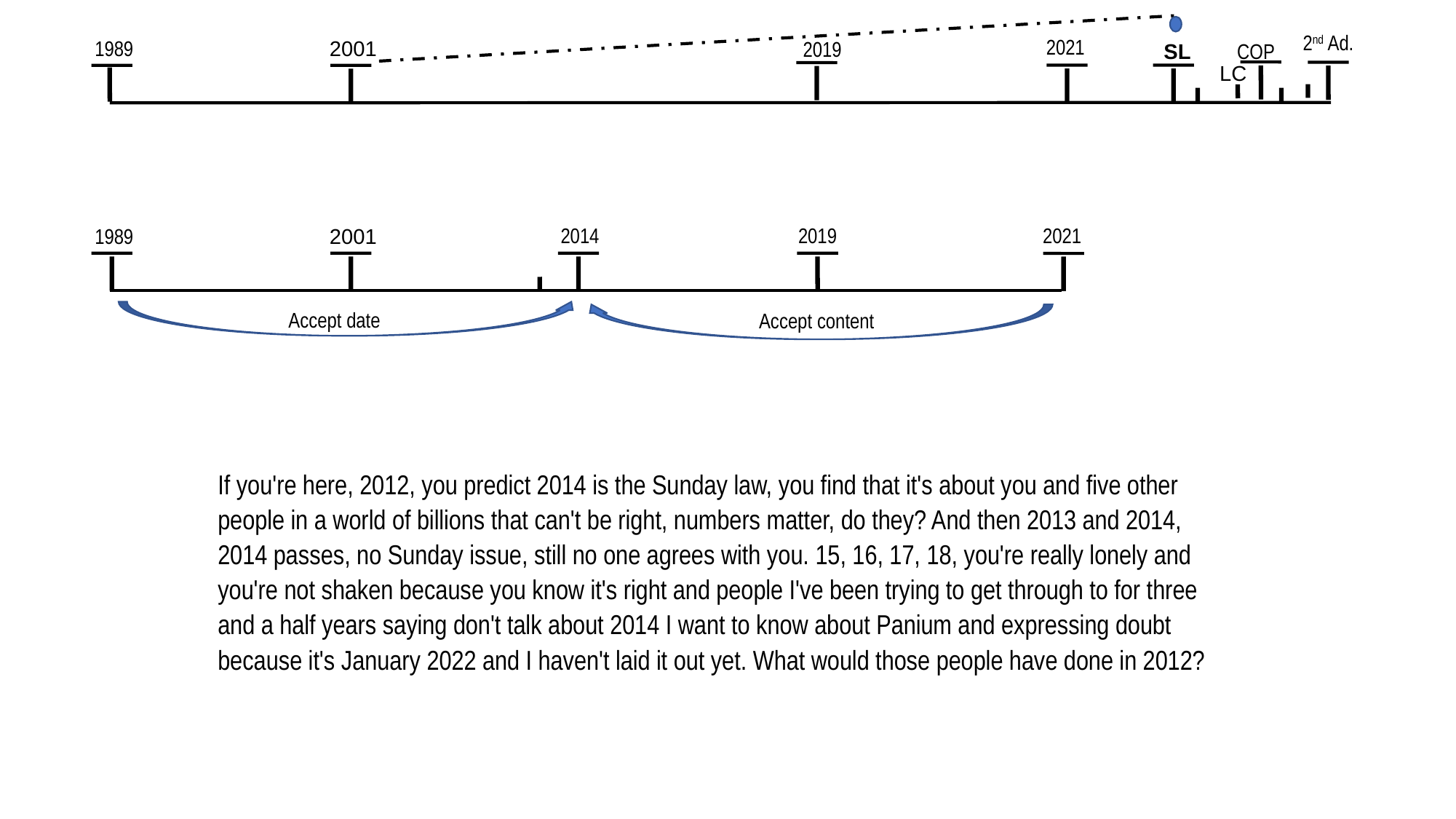

15
May
2020
13
H
IoK

F

2012
Apis
Bull
2520

2nd Ad.
2021
1989
2001
2019
COP
SL
LC

2019
2021
2014
1989
2001

Accept date
Accept content

If you're here, 2012, you predict 2014 is the Sunday law, you find that it's about you and five other people in a world of billions that can't be right, numbers matter, do they? And then 2013 and 2014, 2014 passes, no Sunday issue, still no one agrees with you. 15, 16, 17, 18, you're really lonely and you're not shaken because you know it's right and people I've been trying to get through to for three and a half years saying don't talk about 2014 I want to know about Panium and expressing doubt because it's January 2022 and I haven't laid it out yet. What would those people have done in 2012?